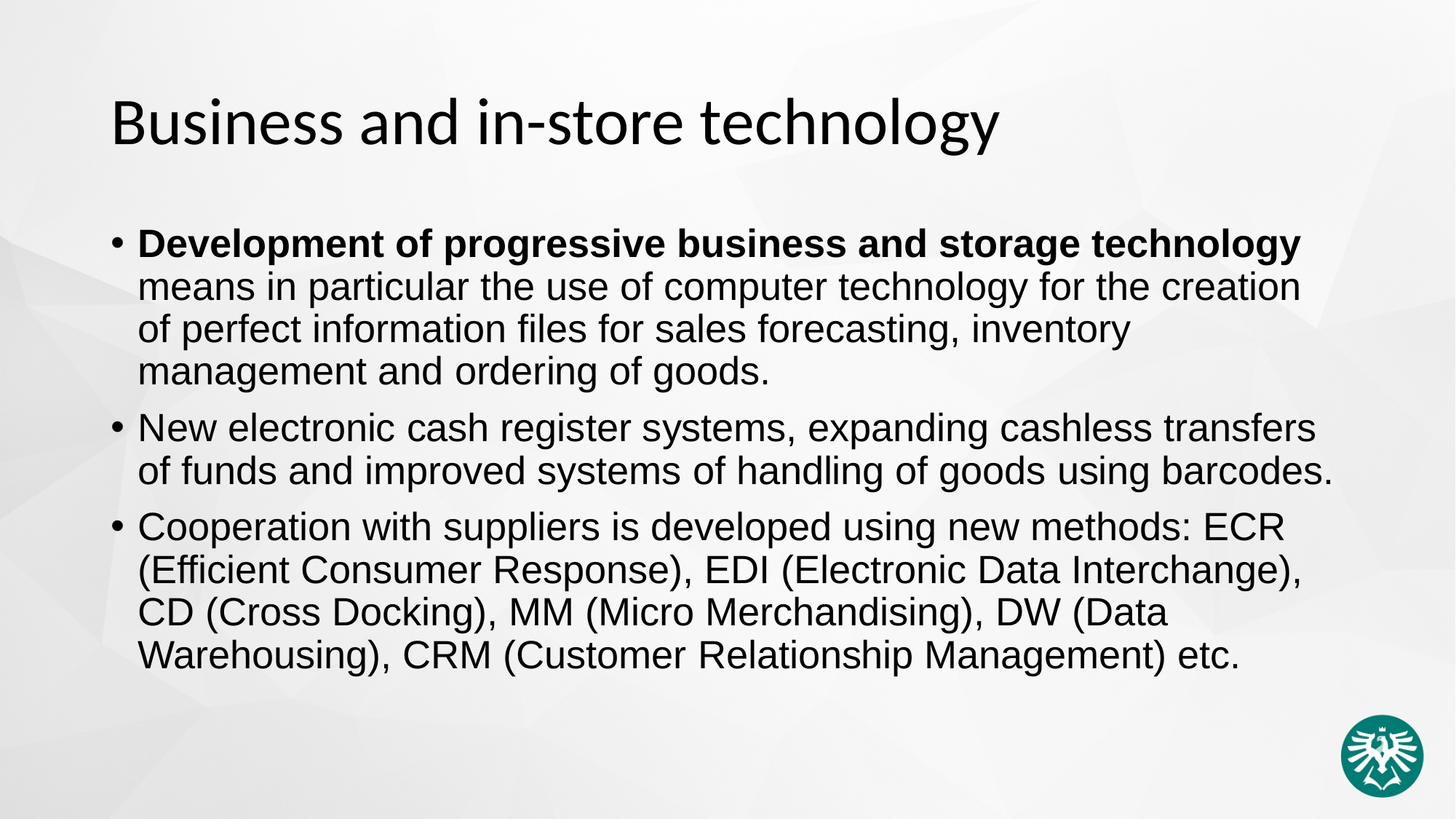

# Business and in-store technology
Development of progressive business and storage technology means in particular the use of computer technology for the creation of perfect information files for sales forecasting, inventory management and ordering of goods.
New electronic cash register systems, expanding cashless transfers of funds and improved systems of handling of goods using barcodes.
Cooperation with suppliers is developed using new methods: ECR (Efficient Consumer Response), EDI (Electronic Data Interchange), CD (Cross Docking), MM (Micro Merchandising), DW (Data Warehousing), CRM (Customer Relationship Management) etc.